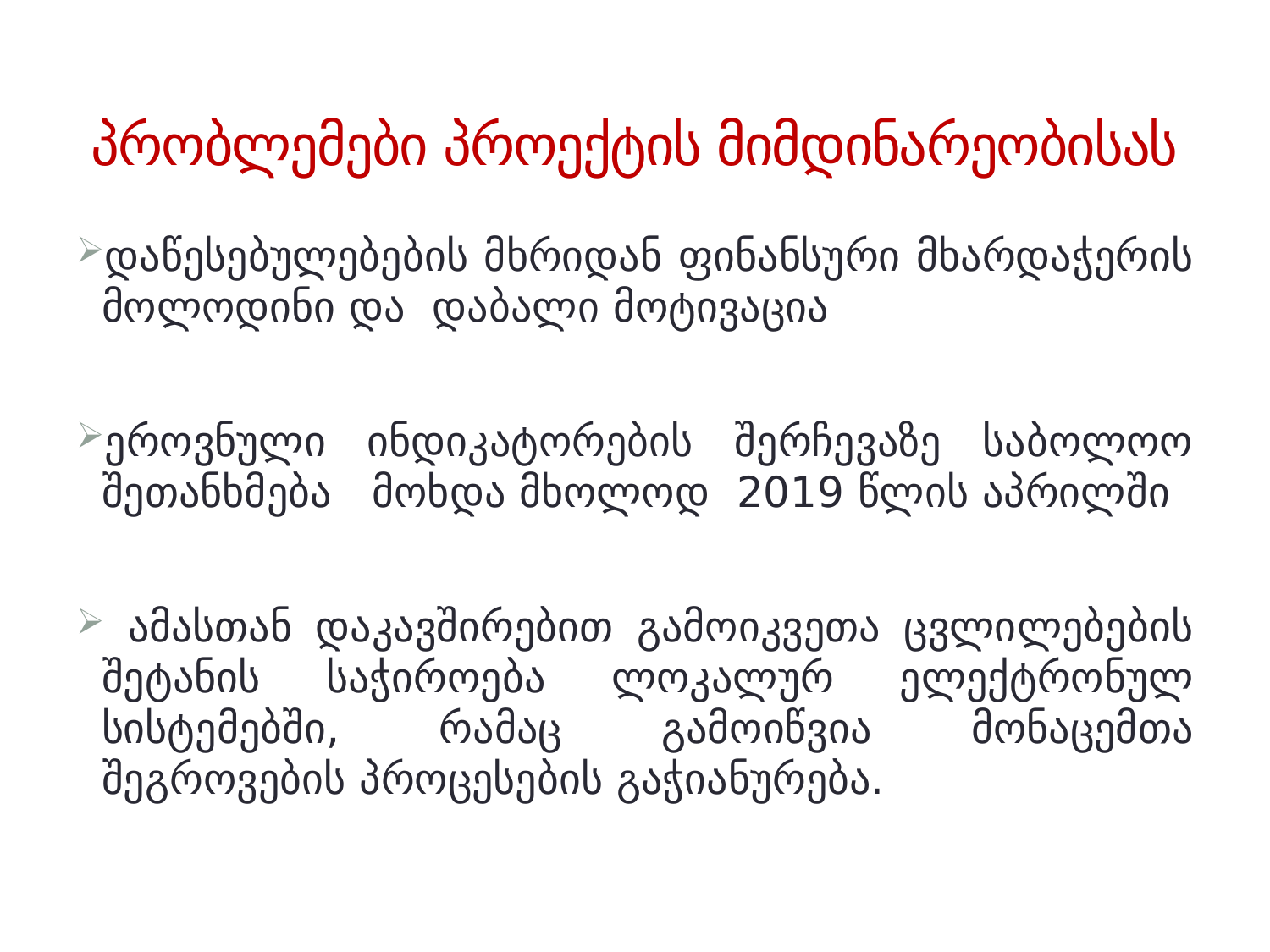

# პრობლემები პროექტის მიმდინარეობისას
დაწესებულებების მხრიდან ფინანსური მხარდაჭერის მოლოდინი და  დაბალი მოტივაცია

ეროვნული ინდიკატორების შერჩევაზე საბოლოო შეთანხმება   მოხდა მხოლოდ  2019 წლის აპრილში

 ამასთან დაკავშირებით გამოიკვეთა ცვლილებების შეტანის საჭიროება ლოკალურ ელექტრონულ სისტემებში, რამაც გამოიწვია მონაცემთა შეგროვების პროცესების გაჭიანურება.